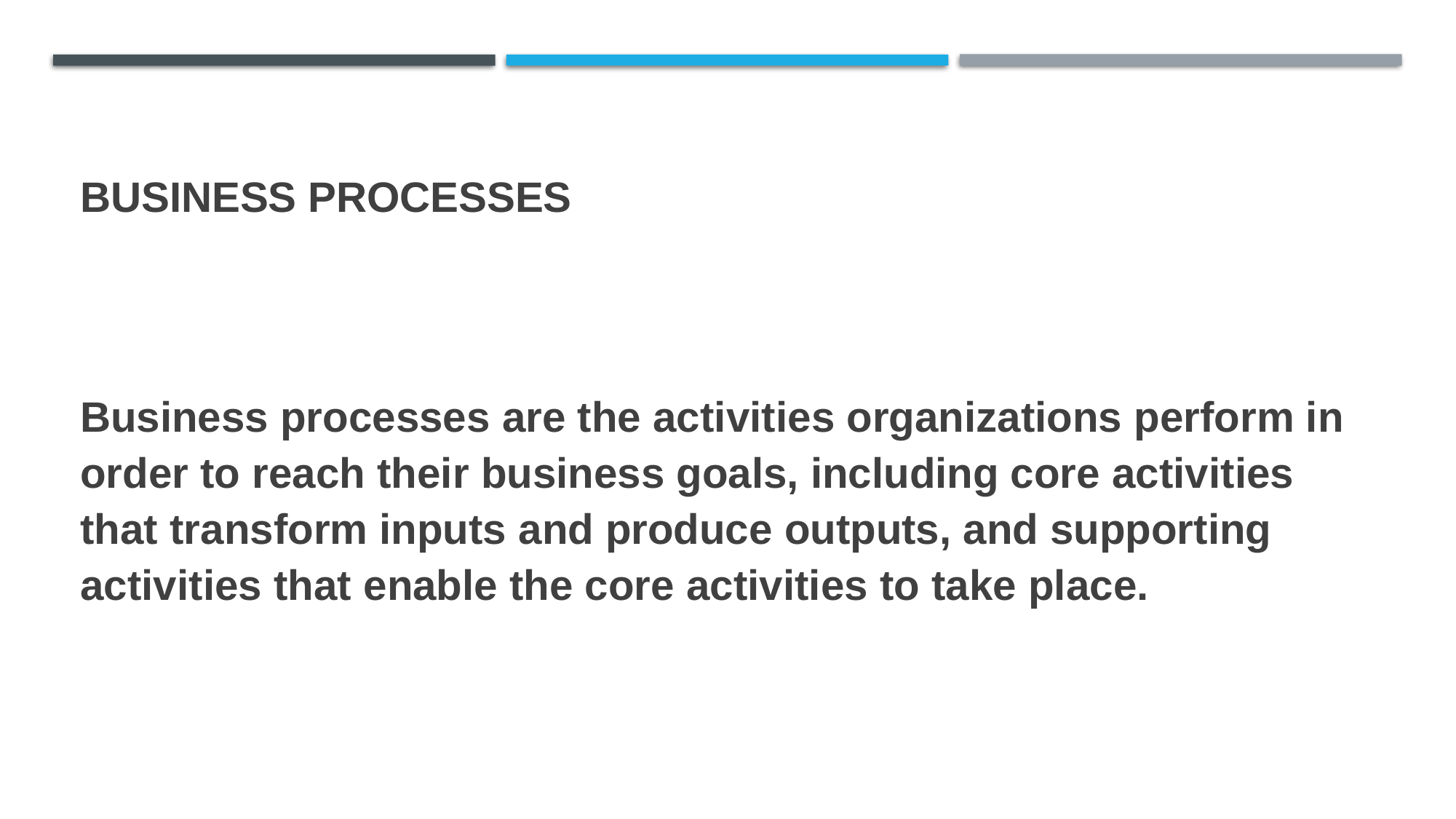

# Business Processes
Business processes are the activities organizations perform in order to reach their business goals, including core activities that transform inputs and produce outputs, and supporting activities that enable the core activities to take place.